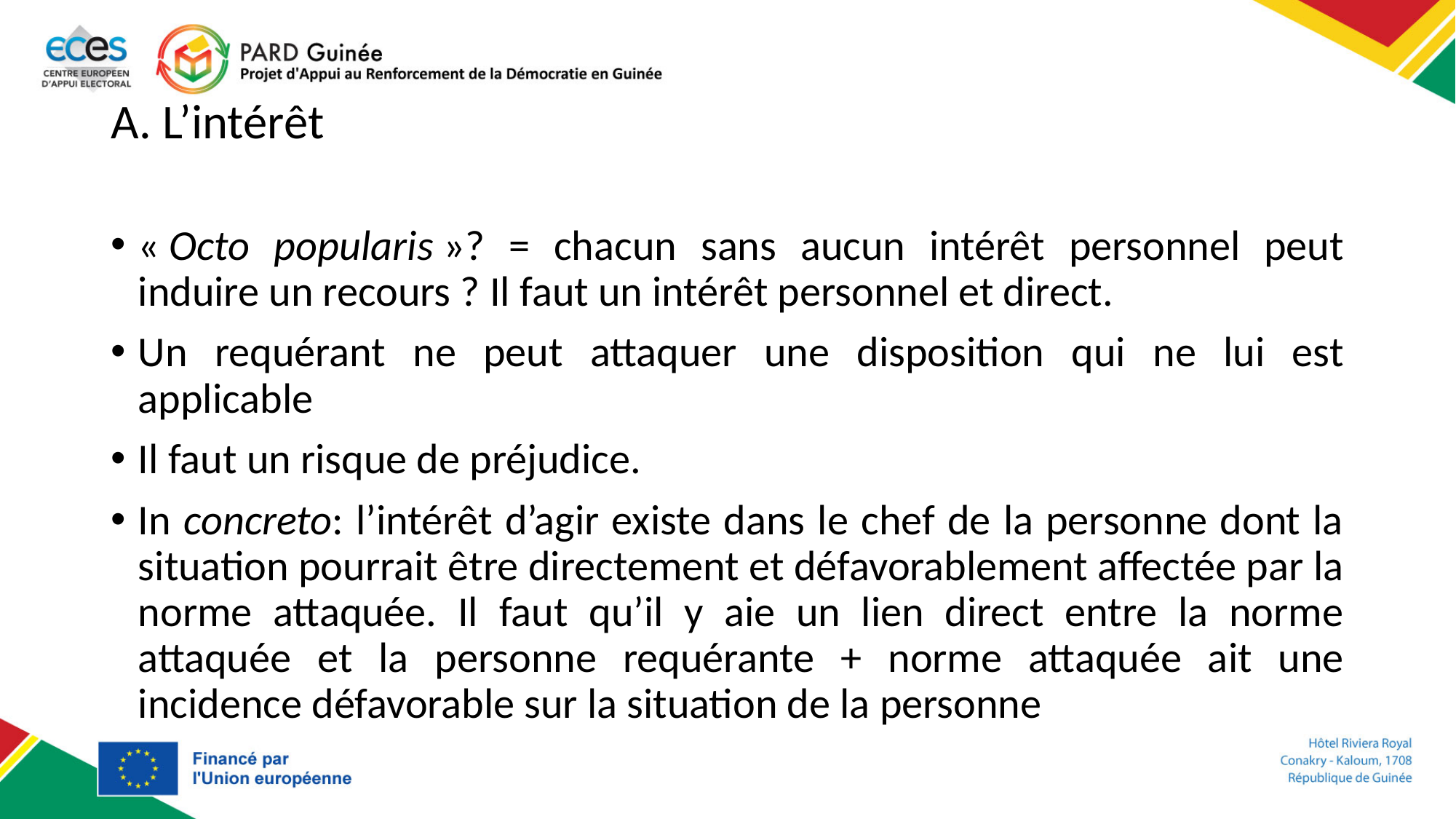

# A. L’intérêt
« Octo popularis »? = chacun sans aucun intérêt personnel peut induire un recours ? Il faut un intérêt personnel et direct.
Un requérant ne peut attaquer une disposition qui ne lui est applicable
Il faut un risque de préjudice.
In concreto: l’intérêt d’agir existe dans le chef de la personne dont la situation pourrait être directement et défavorablement affectée par la norme attaquée. Il faut qu’il y aie un lien direct entre la norme attaquée et la personne requérante + norme attaquée ait une incidence défavorable sur la situation de la personne